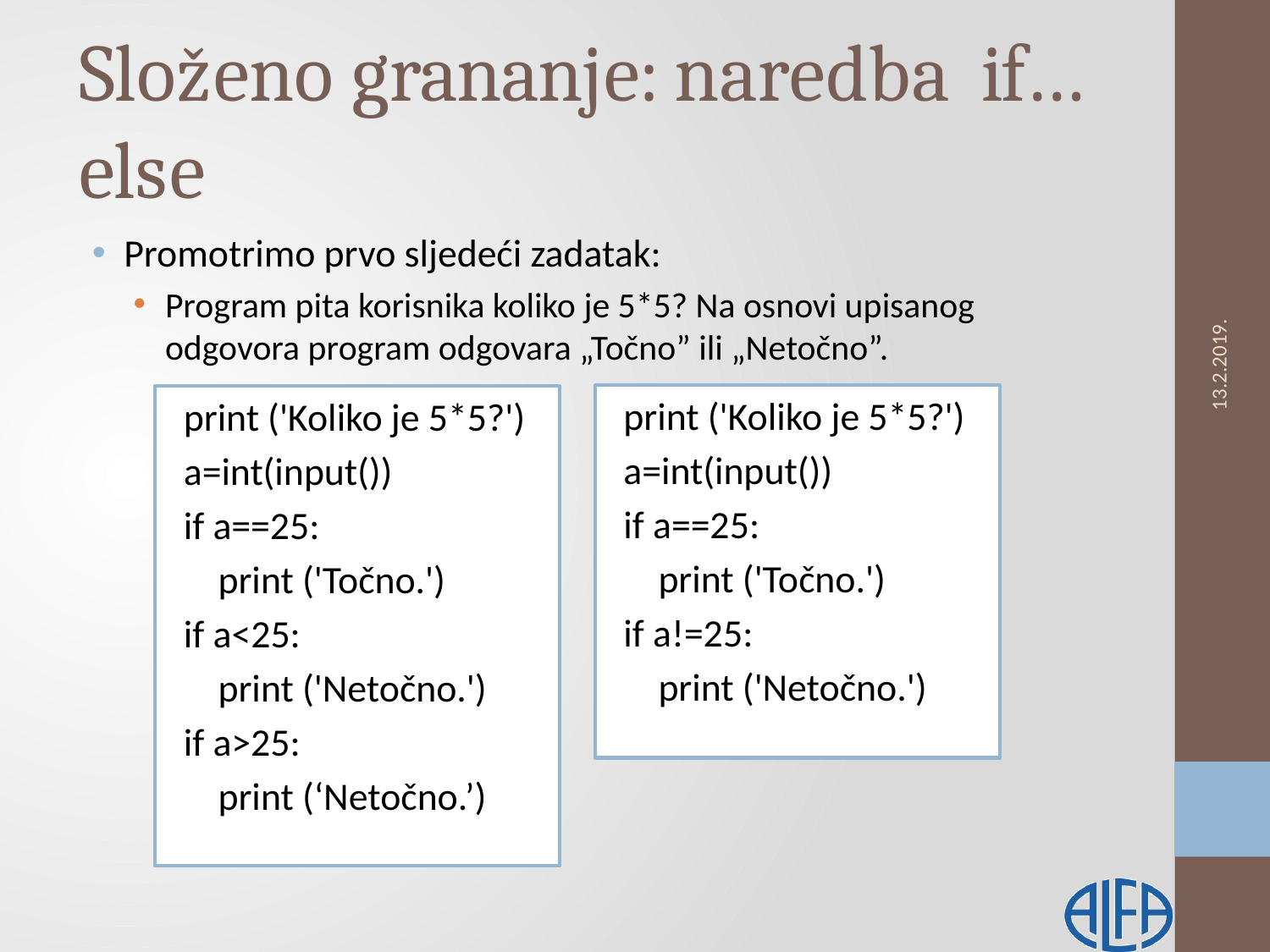

# Složeno grananje: naredba  if…else
Promotrimo prvo sljedeći zadatak:
Program pita korisnika koliko je 5*5? Na osnovi upisanog odgovora program odgovara „Točno” ili „Netočno”.

13.2.2019.
print ('Koliko je 5*5?')
a=int(input())
if a==25:
    print ('Točno.')
if a!=25:
    print ('Netočno.')
print ('Koliko je 5*5?')
a=int(input())
if a==25:
    print ('Točno.')
if a<25:
    print ('Netočno.')
if a>25:
    print (‘Netočno.’)